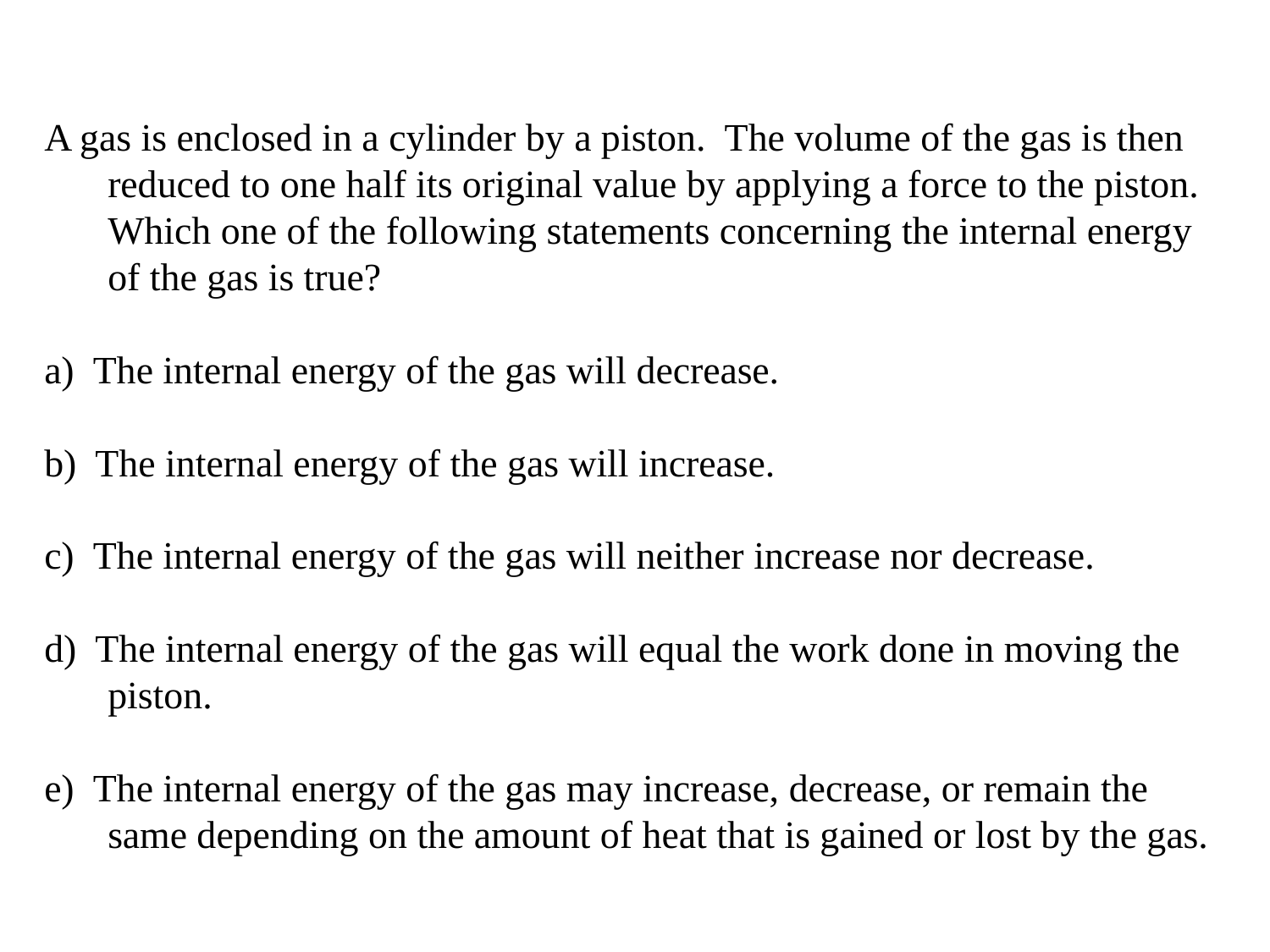

A gas is enclosed in a cylinder by a piston.  The volume of the gas is then reduced to one half its original value by applying a force to the piston.  Which one of the following statements concerning the internal energy of the gas is true?

a)  The internal energy of the gas will decrease.

b)  The internal energy of the gas will increase.

c)  The internal energy of the gas will neither increase nor decrease.

d)  The internal energy of the gas will equal the work done in moving the piston.

e)  The internal energy of the gas may increase, decrease, or remain the same depending on the amount of heat that is gained or lost by the gas.